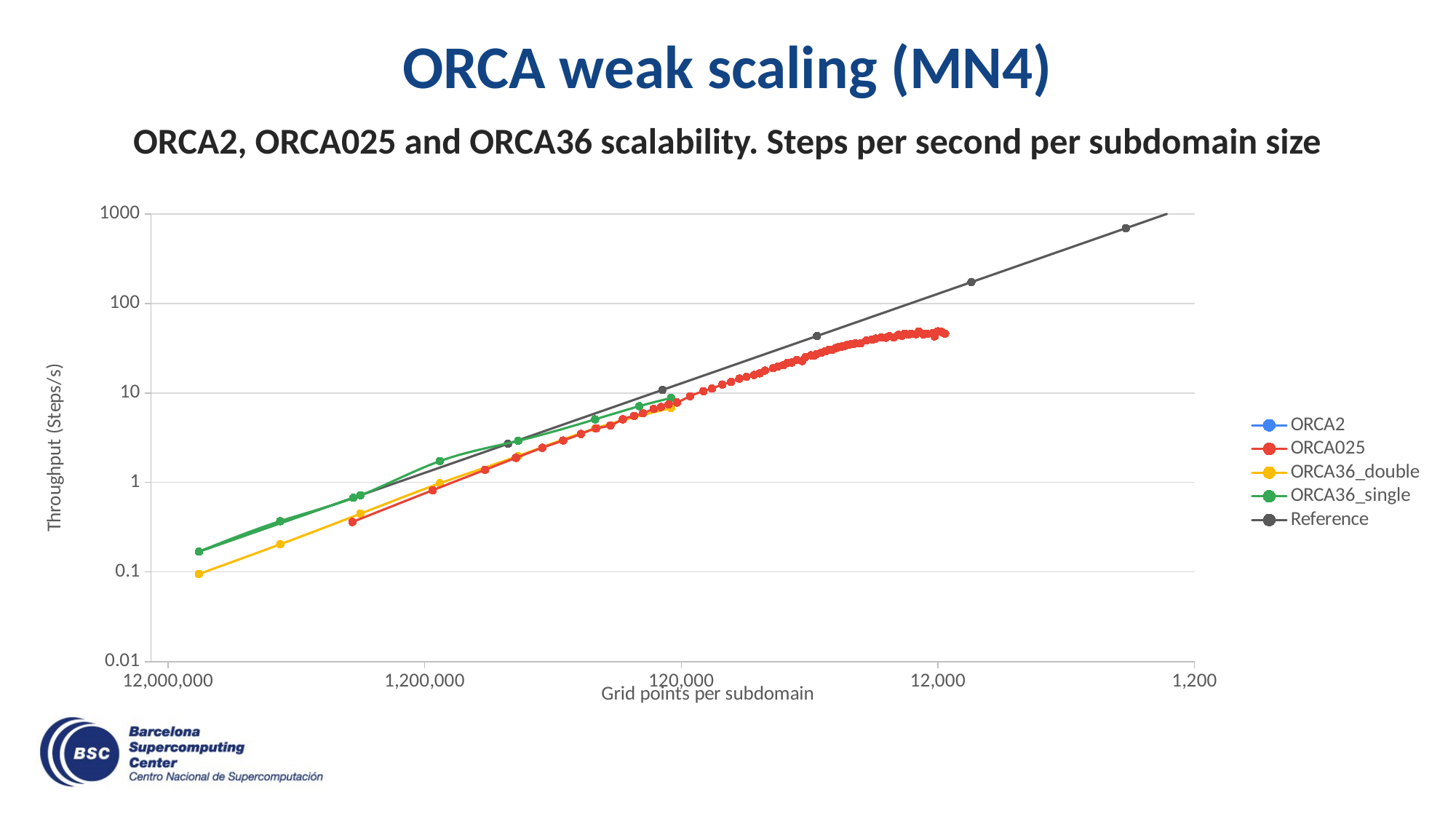

# ORCA weak scaling (MN4)
ORCA2, ORCA025 and ORCA36 scalability. Steps per second per subdomain size

### Chart

| Category | ORCA2 | ORCA025 | ORCA36_double | ORCA36_single | Reference |
|---|---|---|---|---|---|